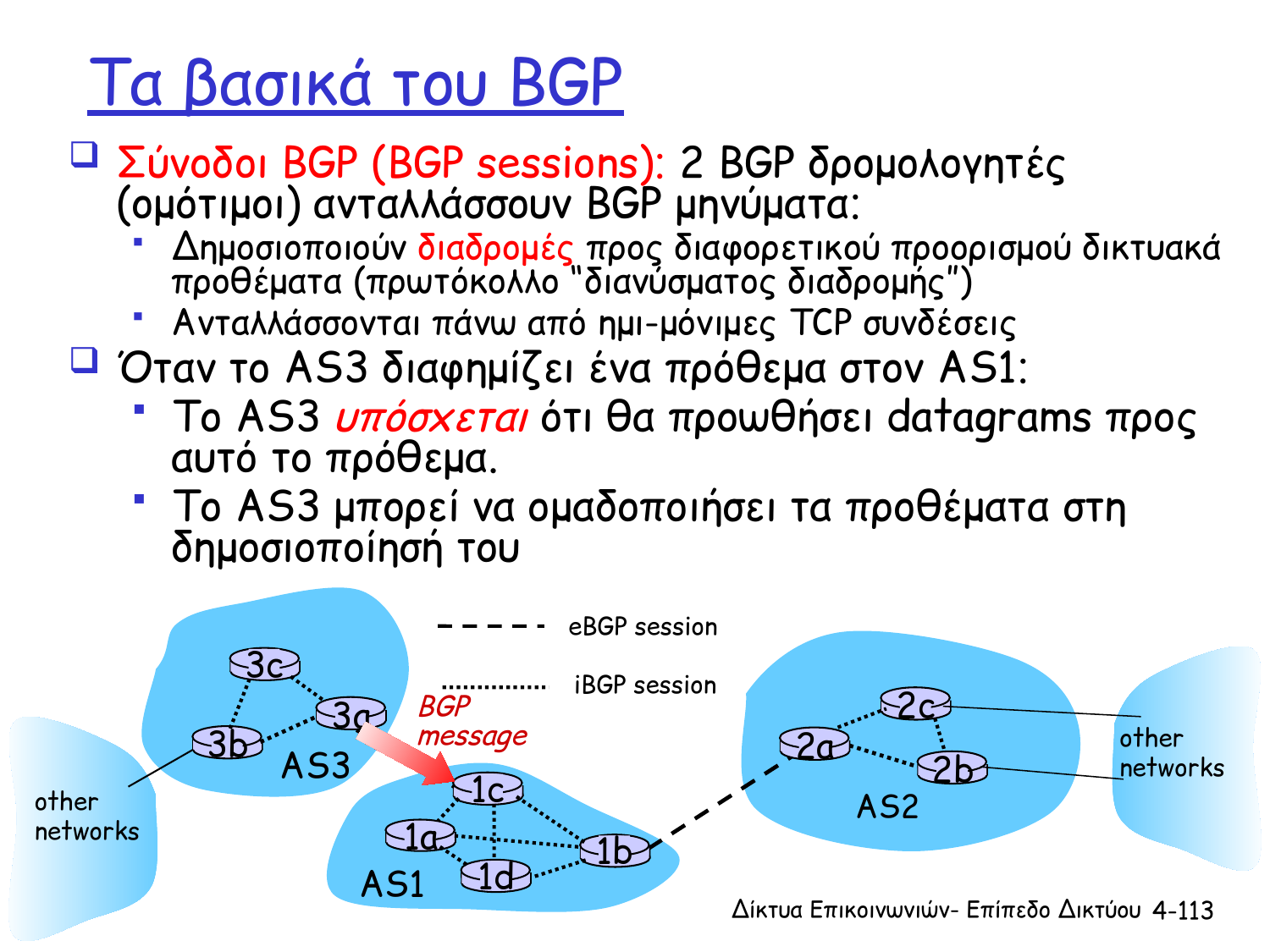

# Τα βασικά του BGP
Σύνοδοι BGP (BGP sessions): 2 BGP δρομολογητές (ομότιμοι) ανταλλάσσουν BGP μηνύματα:
Δημοσιοποιούν διαδρομές προς διαφορετικού προορισμού δικτυακά προθέματα (πρωτόκολλο “διανύσματος διαδρομής”)
Ανταλλάσσονται πάνω από ημι-μόνιμες TCP συνδέσεις
Όταν το AS3 διαφημίζει ένα πρόθεμα στον AS1:
Το AS3 υπόσχεται ότι θα προωθήσει datagrams προς αυτό το πρόθεμα.
Το AS3 μπορεί να ομαδοποιήσει τα προθέματα στη δημοσιοποίησή του

eBGP session

3c

iBGP session

2c

3a

BGP
message

3b
other
networks

2a

AS3

2b

1c

other
networks
AS2

1a

1b

1d

AS1

Δίκτυα Επικοινωνιών- Επίπεδο Δικτύου
4-113